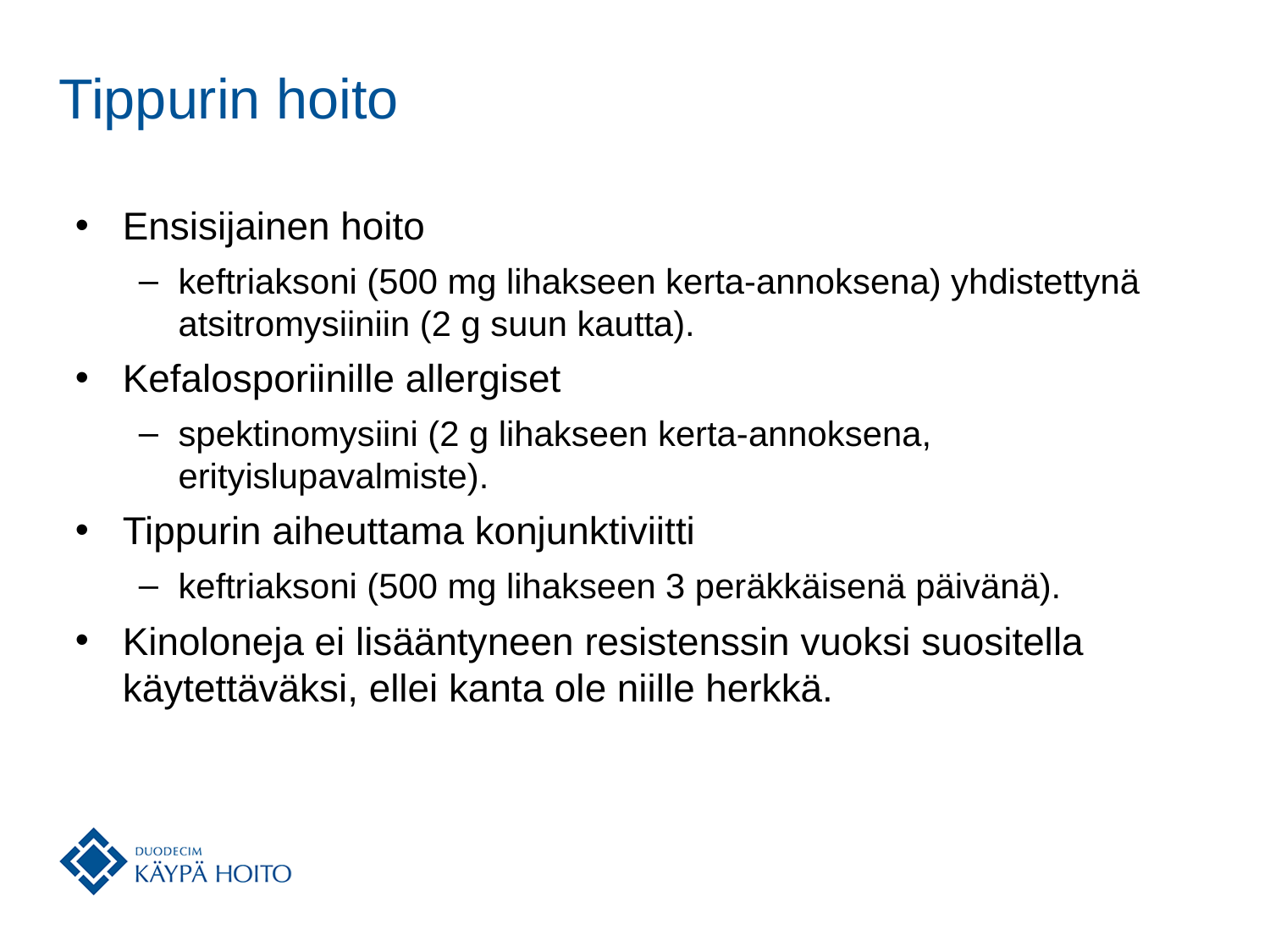

# Tippurin hoito
Ensisijainen hoito
keftriaksoni (500 mg lihakseen kerta-annoksena) yhdistettynä atsitromysiiniin (2 g suun kautta).
Kefalosporiinille allergiset
spektinomysiini (2 g lihakseen kerta-annoksena, erityislupavalmiste).
Tippurin aiheuttama konjunktiviitti
keftriaksoni (500 mg lihakseen 3 peräkkäisenä päivänä).
Kinoloneja ei lisääntyneen resistenssin vuoksi suositella käytettäväksi, ellei kanta ole niille herkkä.